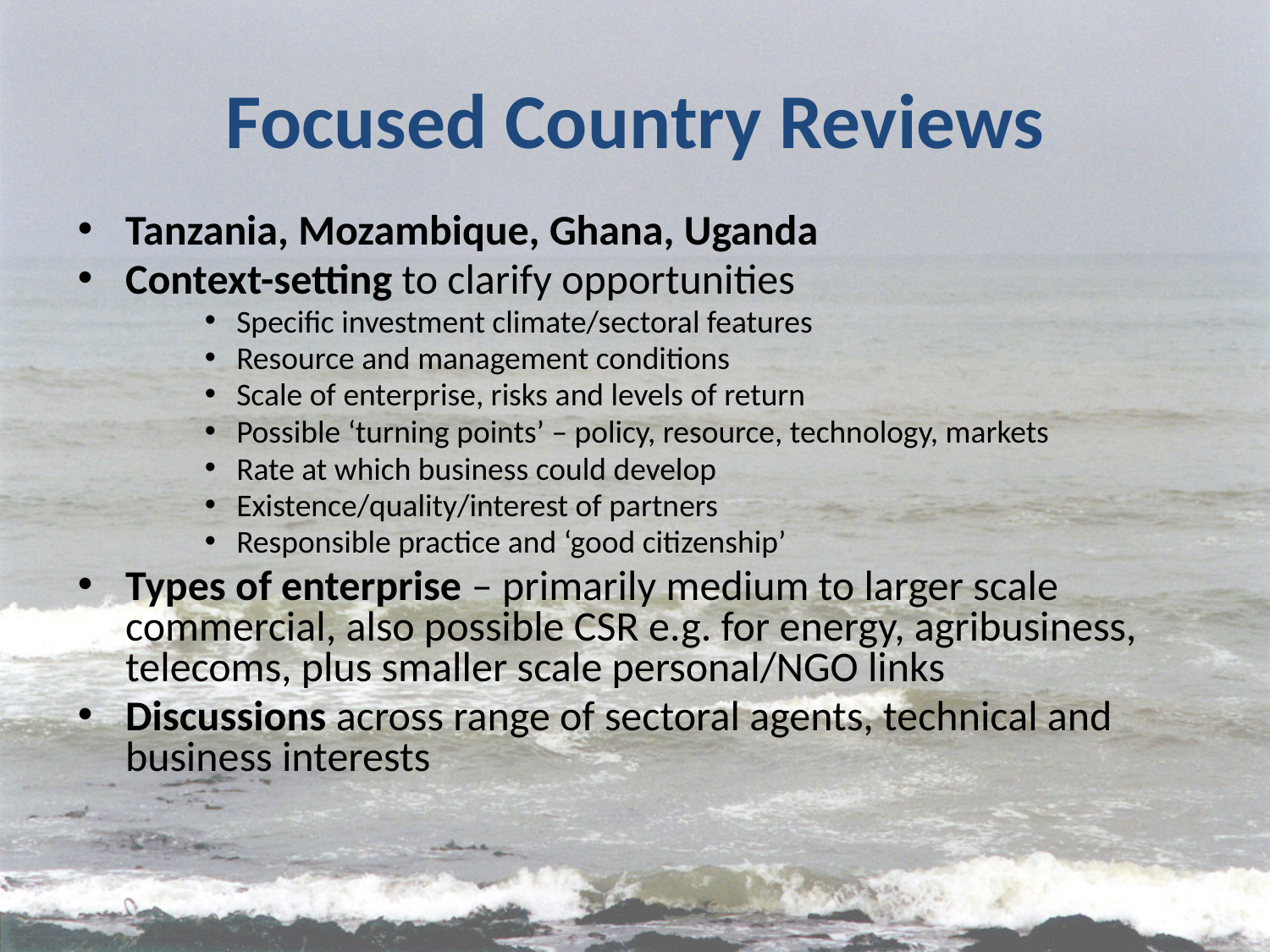

# Focused Country Reviews
Tanzania, Mozambique, Ghana, Uganda
Context-setting to clarify opportunities
Specific investment climate/sectoral features
Resource and management conditions
Scale of enterprise, risks and levels of return
Possible ‘turning points’ – policy, resource, technology, markets
Rate at which business could develop
Existence/quality/interest of partners
Responsible practice and ‘good citizenship’
Types of enterprise – primarily medium to larger scale commercial, also possible CSR e.g. for energy, agribusiness, telecoms, plus smaller scale personal/NGO links
Discussions across range of sectoral agents, technical and business interests